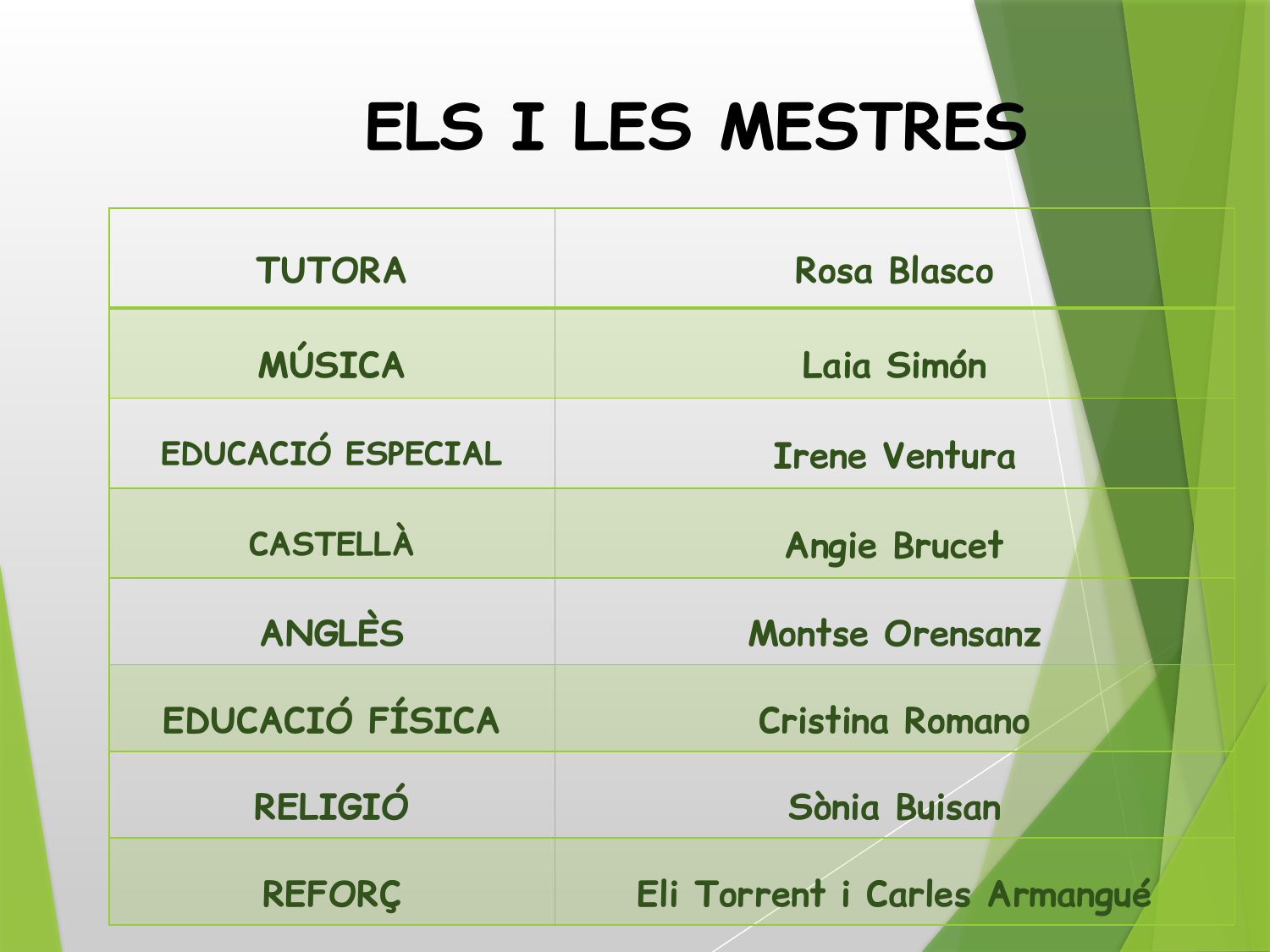

# ELS I LES MESTRES
| TUTORA | Rosa Blasco |
| --- | --- |
| MÚSICA | Laia Simón |
| EDUCACIÓ ESPECIAL | Irene Ventura |
| CASTELLÀ | Angie Brucet |
| ANGLÈS | Montse Orensanz |
| EDUCACIÓ FÍSICA | Cristina Romano |
| RELIGIÓ | Sònia Buisan |
| REFORÇ | Eli Torrent i Carles Armangué |